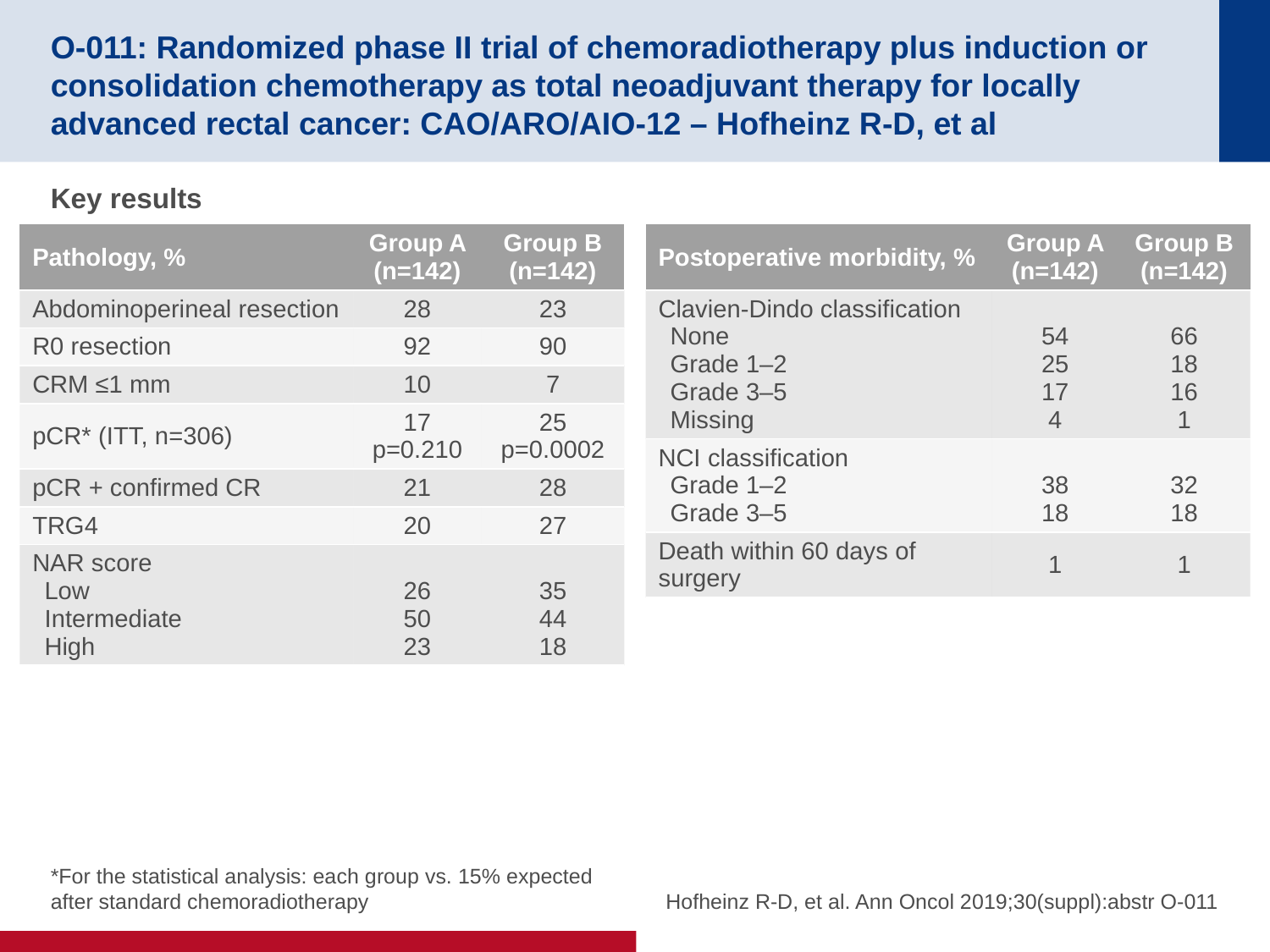

# O-011: Randomized phase II trial of chemoradiotherapy plus induction or consolidation chemotherapy as total neoadjuvant therapy for locally advanced rectal cancer: CAO/ARO/AIO-12 – Hofheinz R-D, et al
Key results

| Pathology, % | Group A (n=142) | Group B (n=142) |
| --- | --- | --- |
| Abdominoperineal resection | 28 | 23 |
| R0 resection | 92 | 90 |
| CRM ≤1 mm | 10 | 7 |
| pCR\* (ITT, n=306) | 17 p=0.210 | 25 p=0.0002 |
| pCR + confirmed CR | 21 | 28 |
| TRG4 | 20 | 27 |
| NAR score Low Intermediate High | 26 50 23 | 35 44 18 |
| Postoperative morbidity, % | Group A (n=142) | Group B (n=142) |
| --- | --- | --- |
| Clavien-Dindo classification None Grade 1–2 Grade 3–5 Missing | 54 25 17 4 | 66 18 16 1 |
| NCI classification Grade 1–2 Grade 3–5 | 38 18 | 32 18 |
| Death within 60 days of surgery | 1 | 1 |
*For the statistical analysis: each group vs. 15% expected after standard chemoradiotherapy
Hofheinz R-D, et al. Ann Oncol 2019;30(suppl):abstr O-011